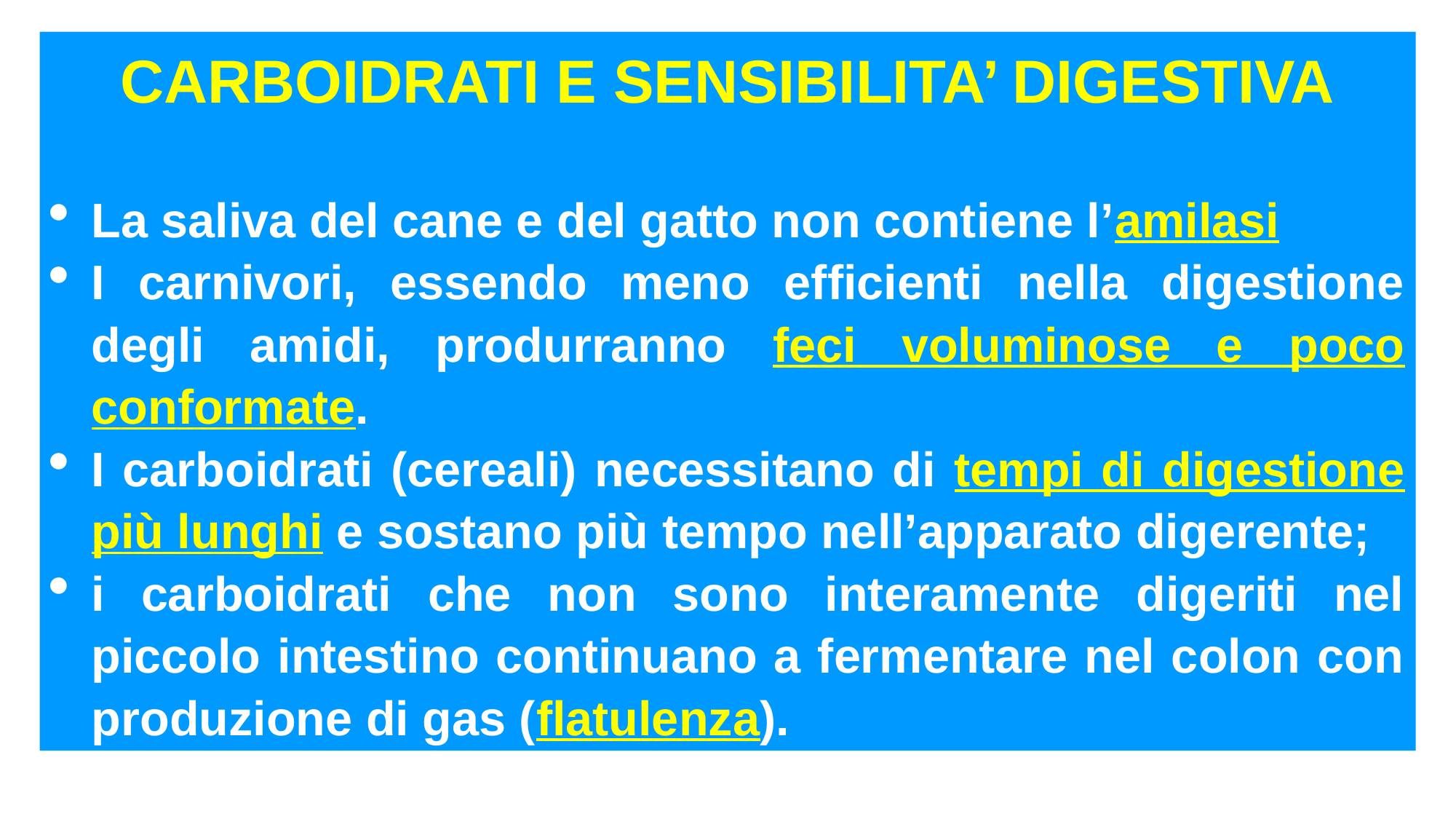

CARBOIDRATI E SENSIBILITA’ DIGESTIVA

La saliva del cane e del gatto non contiene l’amilasi
I carnivori, essendo meno efficienti nella digestione degli amidi, produrranno feci voluminose e poco conformate.
I carboidrati (cereali) necessitano di tempi di digestione più lunghi e sostano più tempo nell’apparato digerente;
i carboidrati che non sono interamente digeriti nel piccolo intestino continuano a fermentare nel colon con produzione di gas (flatulenza).